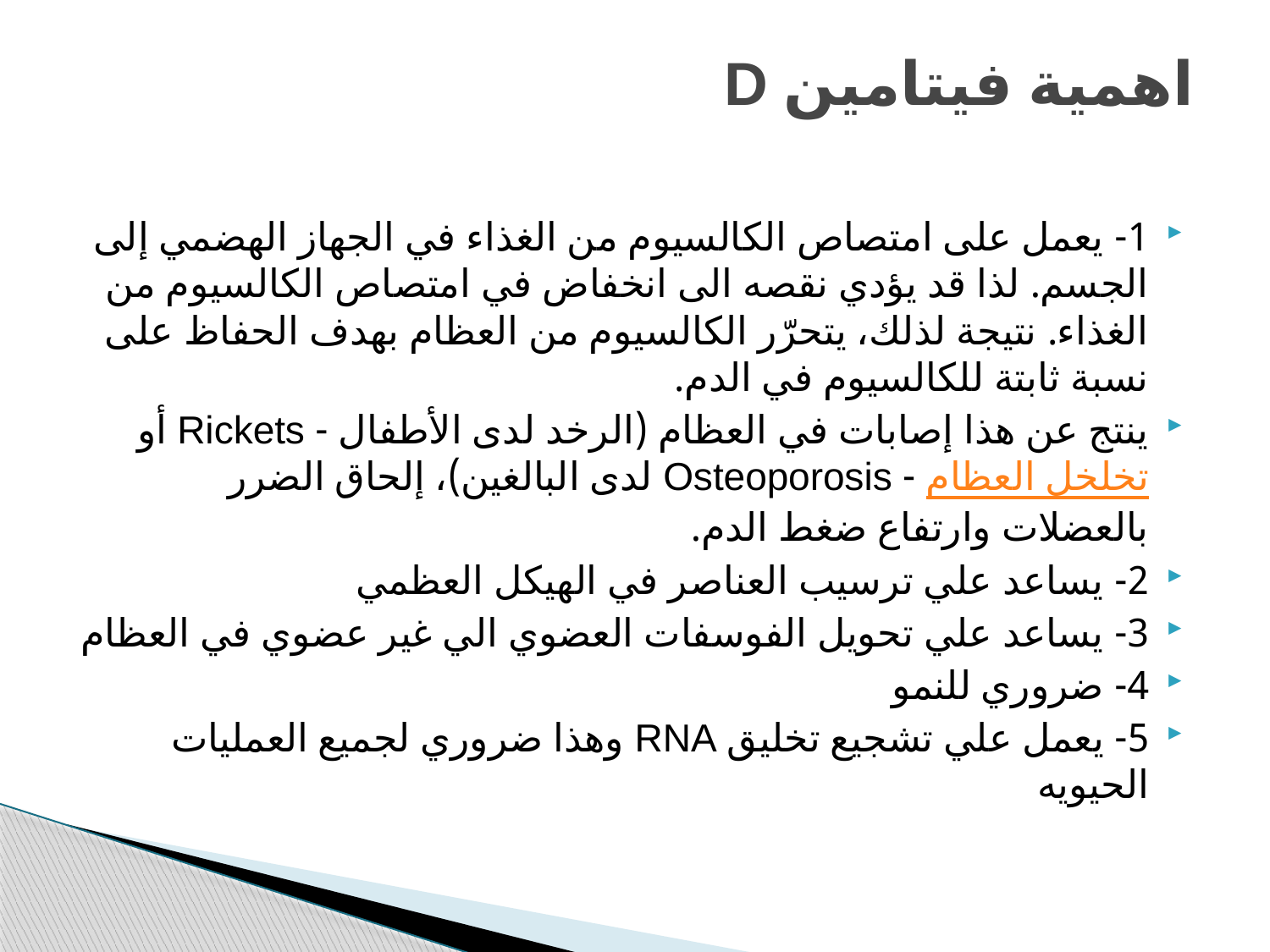

# اهمية فيتامين D
1- يعمل على امتصاص الكالسيوم من الغذاء في الجهاز الهضمي إلى الجسم. لذا قد يؤدي نقصه الى انخفاض في امتصاص الكالسيوم من الغذاء. نتيجة لذلك، يتحرّر الكالسيوم من العظام بهدف الحفاظ على نسبة ثابتة للكالسيوم في الدم.
ينتج عن هذا إصابات في العظام (الرخد لدى الأطفال - Rickets أو تخلخل العظام - Osteoporosis لدى البالغين)، إلحاق الضرر بالعضلات وارتفاع ضغط الدم.
2- يساعد علي ترسيب العناصر في الهيكل العظمي
3- يساعد علي تحويل الفوسفات العضوي الي غير عضوي في العظام
4- ضروري للنمو
5- يعمل علي تشجيع تخليق RNA وهذا ضروري لجميع العمليات الحيويه